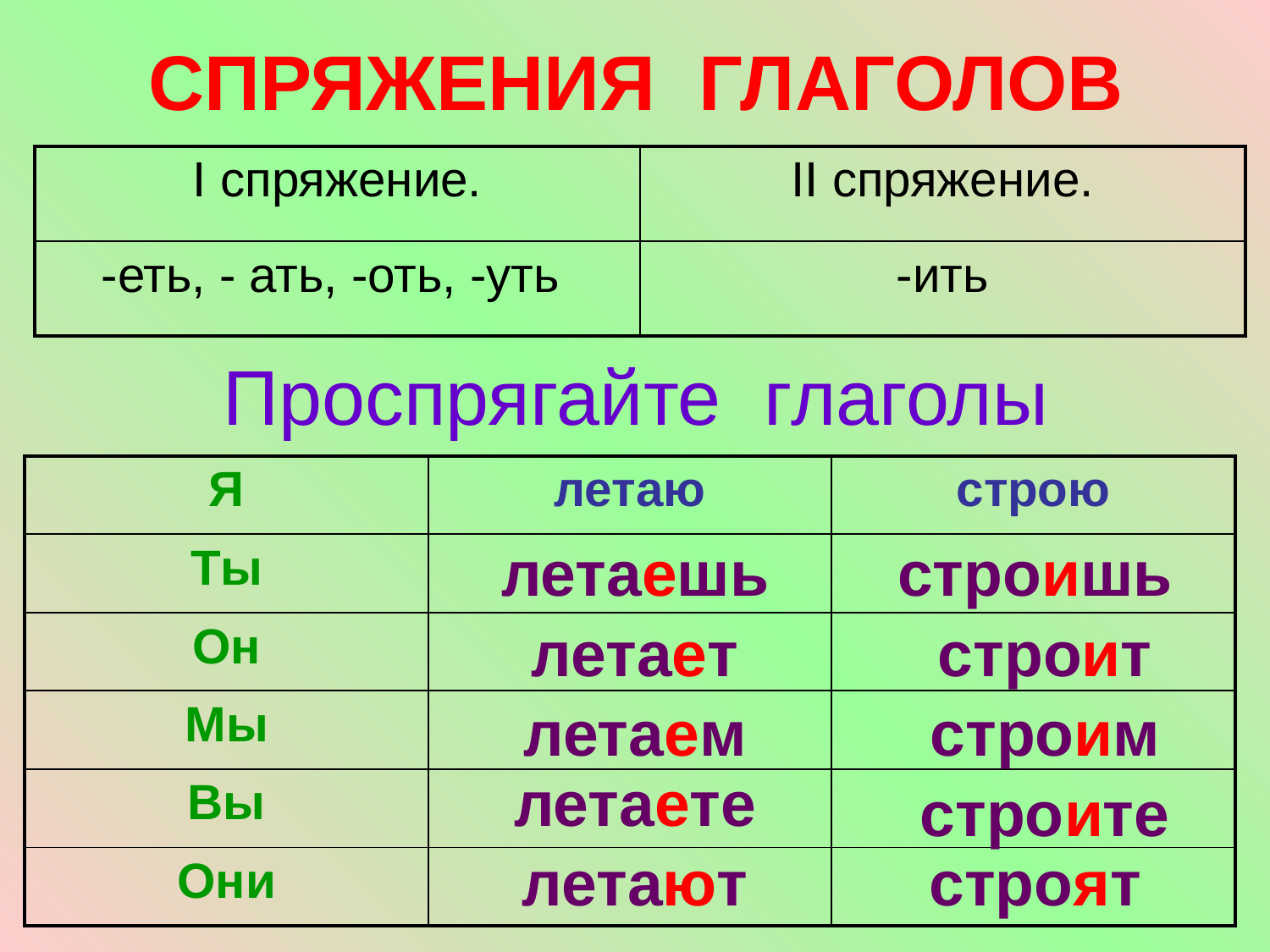

# СПРЯЖЕНИЯ  ГЛАГОЛОВ
| I спряжение. | II спряжение. |
| --- | --- |
| -еть, - ать, -оть, -уть | -ить |
Проспрягайте  глаголы
| Я | летаю | строю |
| --- | --- | --- |
| Ты |  |  |
| Он |  |  |
| Мы |  |  |
| Вы |  |  |
| Они |  |  |
летаешь
строишь
летает
строит
летаем
строим
летаете
строите
летают
строят